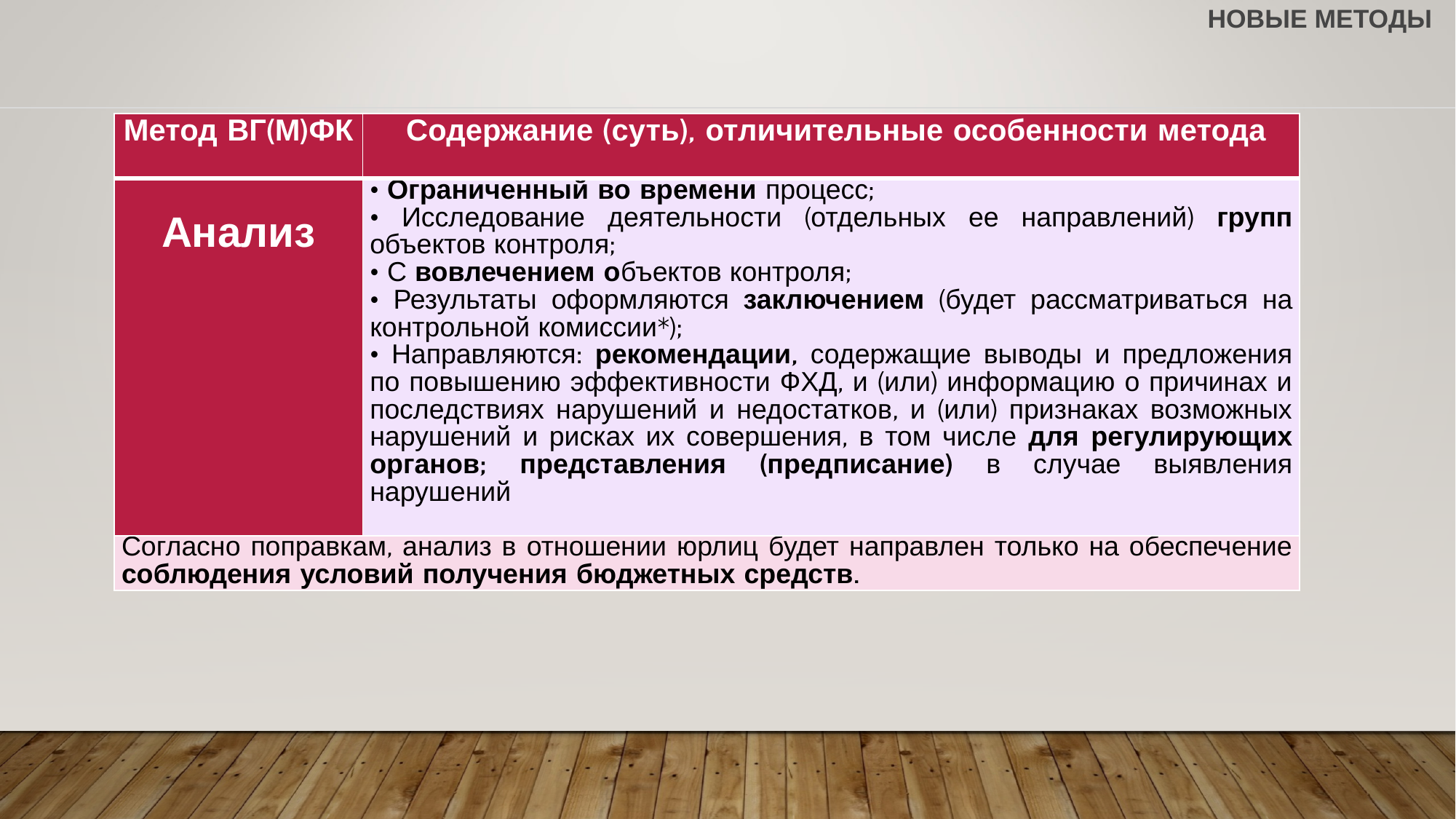

# НОВЫЕ методы
| Метод ВГ(М)ФК | Содержание (суть), отличительные особенности метода |
| --- | --- |
| Анализ | • Ограниченный во времени процесс; • Исследование деятельности (отдельных ее направлений) групп объектов контроля; • С вовлечением объектов контроля; • Результаты оформляются заключением (будет рассматриваться на контрольной комиссии\*); • Направляются: рекомендации, содержащие выводы и предложения по повышению эффективности ФХД, и (или) информацию о причинах и последствиях нарушений и недостатков, и (или) признаках возможных нарушений и рисках их совершения, в том числе для регулирующих органов; представления (предписание) в случае выявления нарушений |
| Согласно поправкам, анализ в отношении юрлиц будет направлен только на обеспечение соблюдения условий получения бюджетных средств. |  |